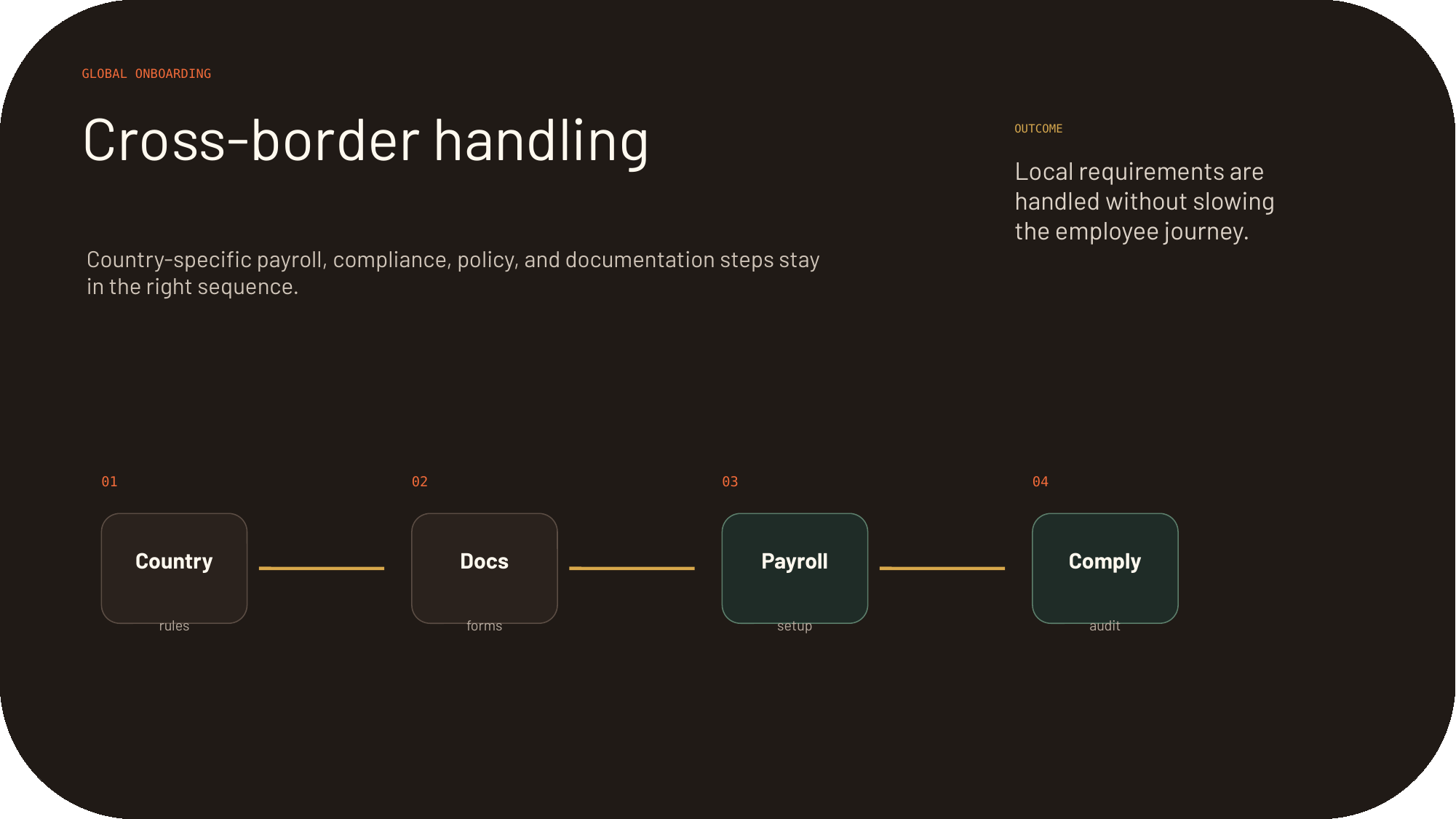

GLOBAL ONBOARDING
Cross-border handling
OUTCOME
Local requirements are handled without slowing the employee journey.
Country-specific payroll, compliance, policy, and documentation steps stay in the right sequence.
01
02
03
04

Country
Docs
Payroll
Comply

rules
forms
setup
audit